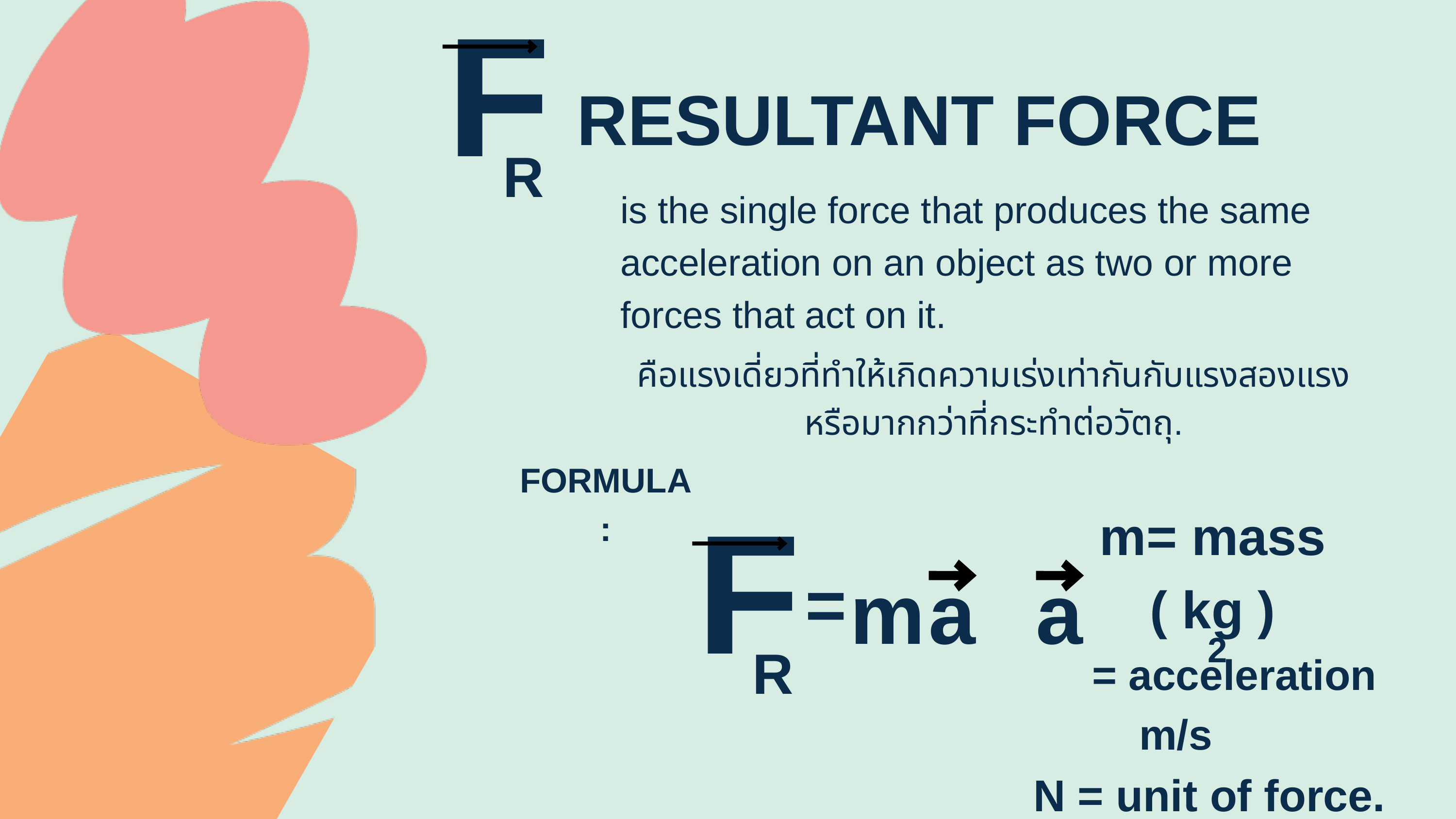

F
R
RESULTANT FORCE
is the single force that produces the same
acceleration on an object as two or more
forces that act on it.
คือแรงเดี่ยวที่ทำให้เกิดความเร่งเท่ากันกับแรงสองแรงหรือมากกว่าที่กระทำต่อวัตถุ.

FORMULA:
m= mass ( kg )
     = acceleration
         m/s
N = unit of force.

a

2
m
a

F

=
R